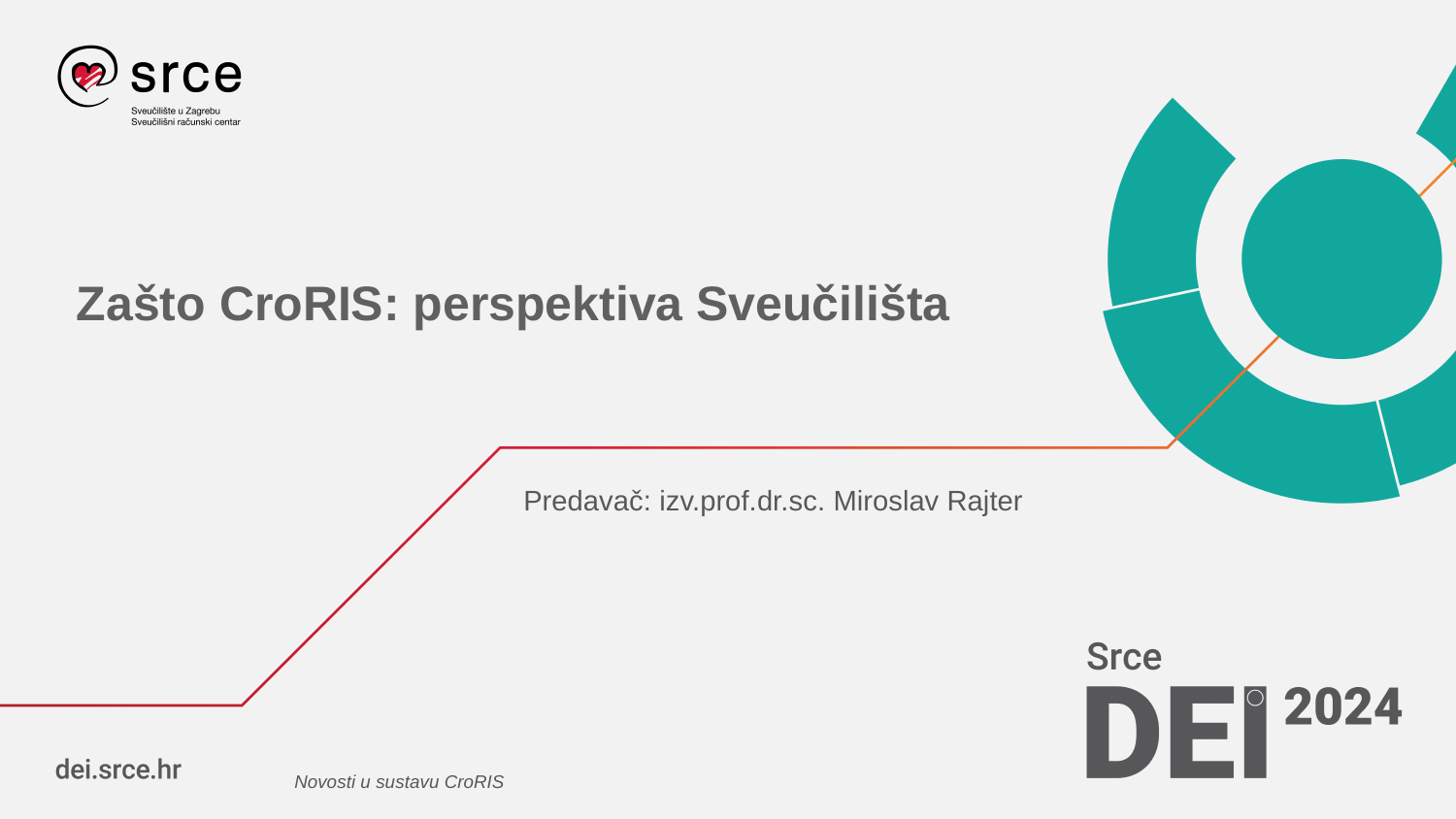

# Zašto CroRIS: perspektiva Sveučilišta
Predavač: izv.prof.dr.sc. Miroslav Rajter
Novosti u sustavu CroRIS